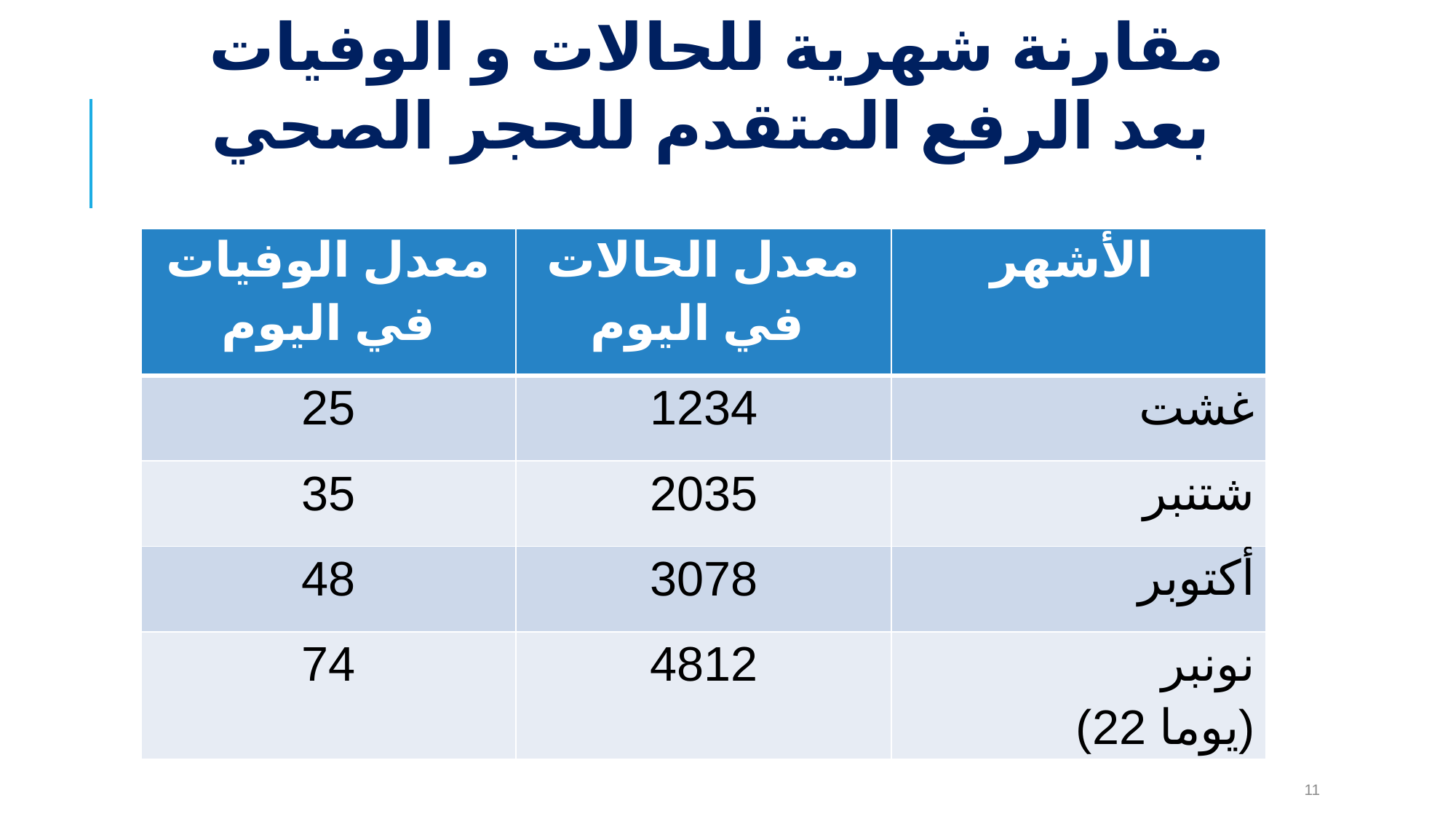

مقارنة شهرية للحالات و الوفيات بعد الرفع المتقدم للحجر الصحي
| معدل الوفيات في اليوم | معدل الحالات في اليوم | الأشهر |
| --- | --- | --- |
| 25 | 1234 | غشت |
| 35 | 2035 | شتنبر |
| 48 | 3078 | أكتوبر |
| 74 | 4812 | نونبر (22 يوما) |
11